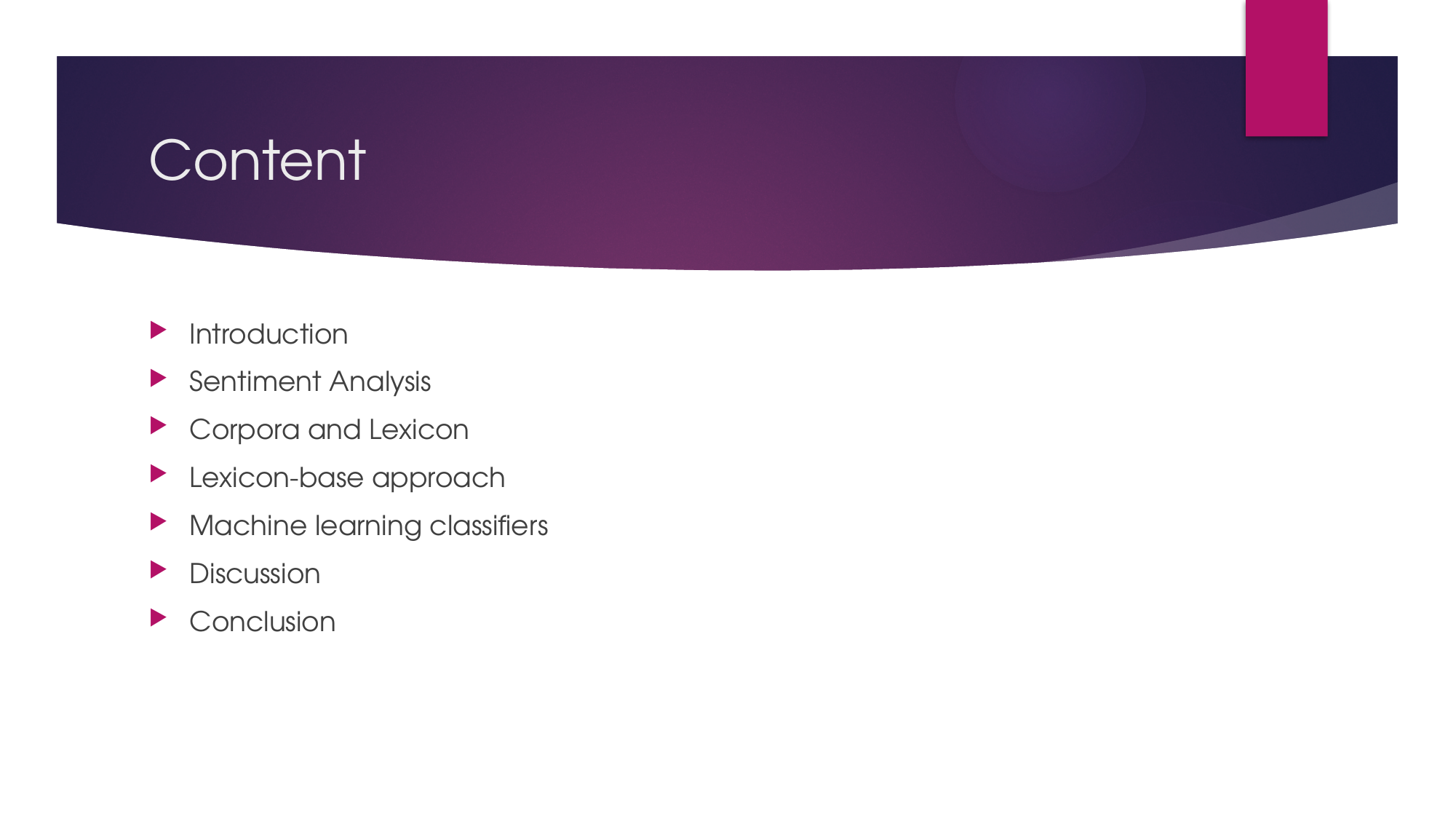

# Content
Introduction
Sentiment Analysis
Corpora and Lexicon
Lexicon-base approach
Machine learning classifiers
Discussion
Conclusion